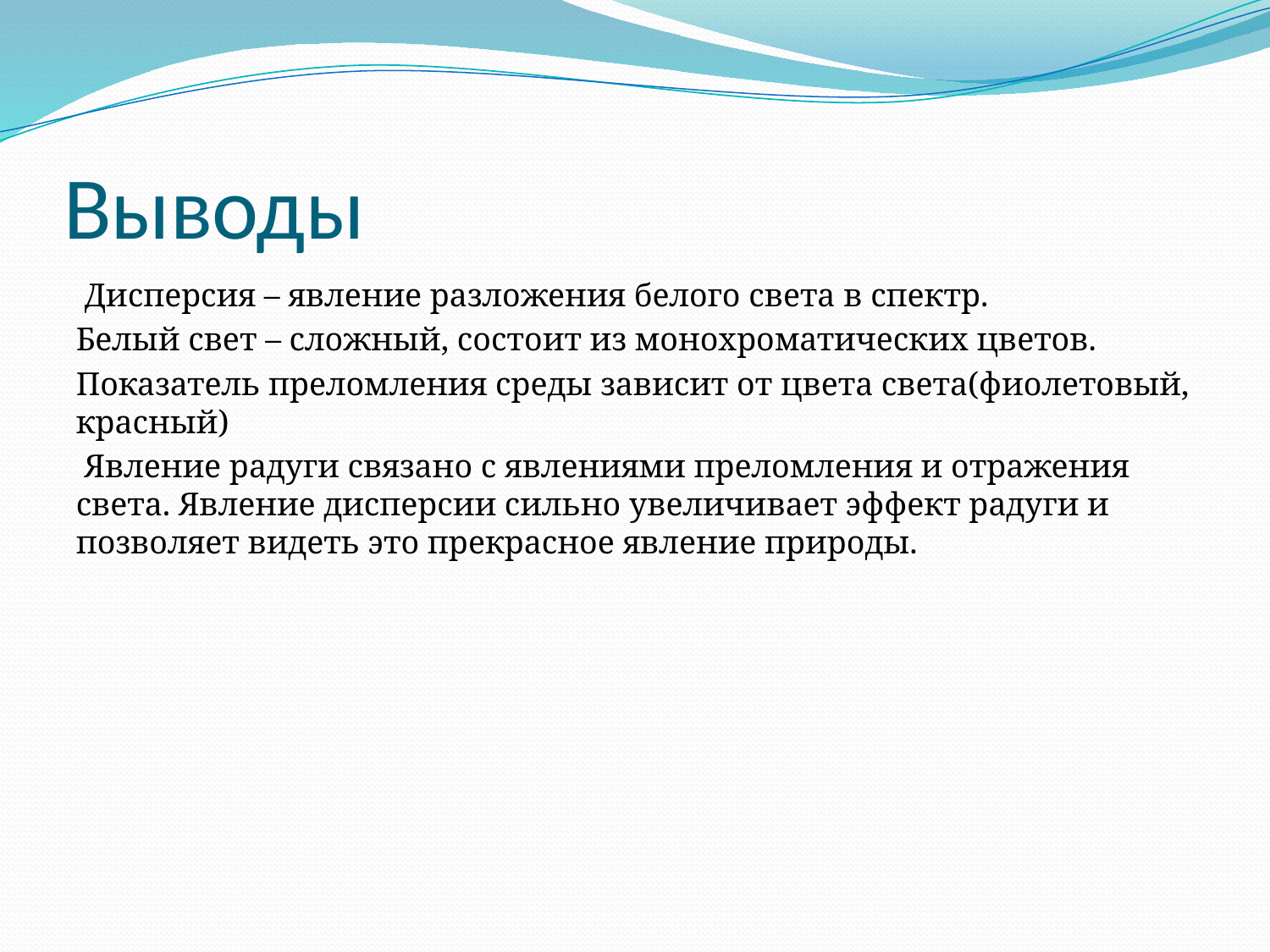

# Выводы
 Дисперсия – явление разложения белого света в спектр.
Белый свет – сложный, состоит из монохроматических цветов.
Показатель преломления среды зависит от цвета света(фиолетовый, красный)
 Явление радуги связано с явлениями преломления и отражения света. Явление дисперсии сильно увеличивает эффект радуги и позволяет видеть это прекрасное явление природы.